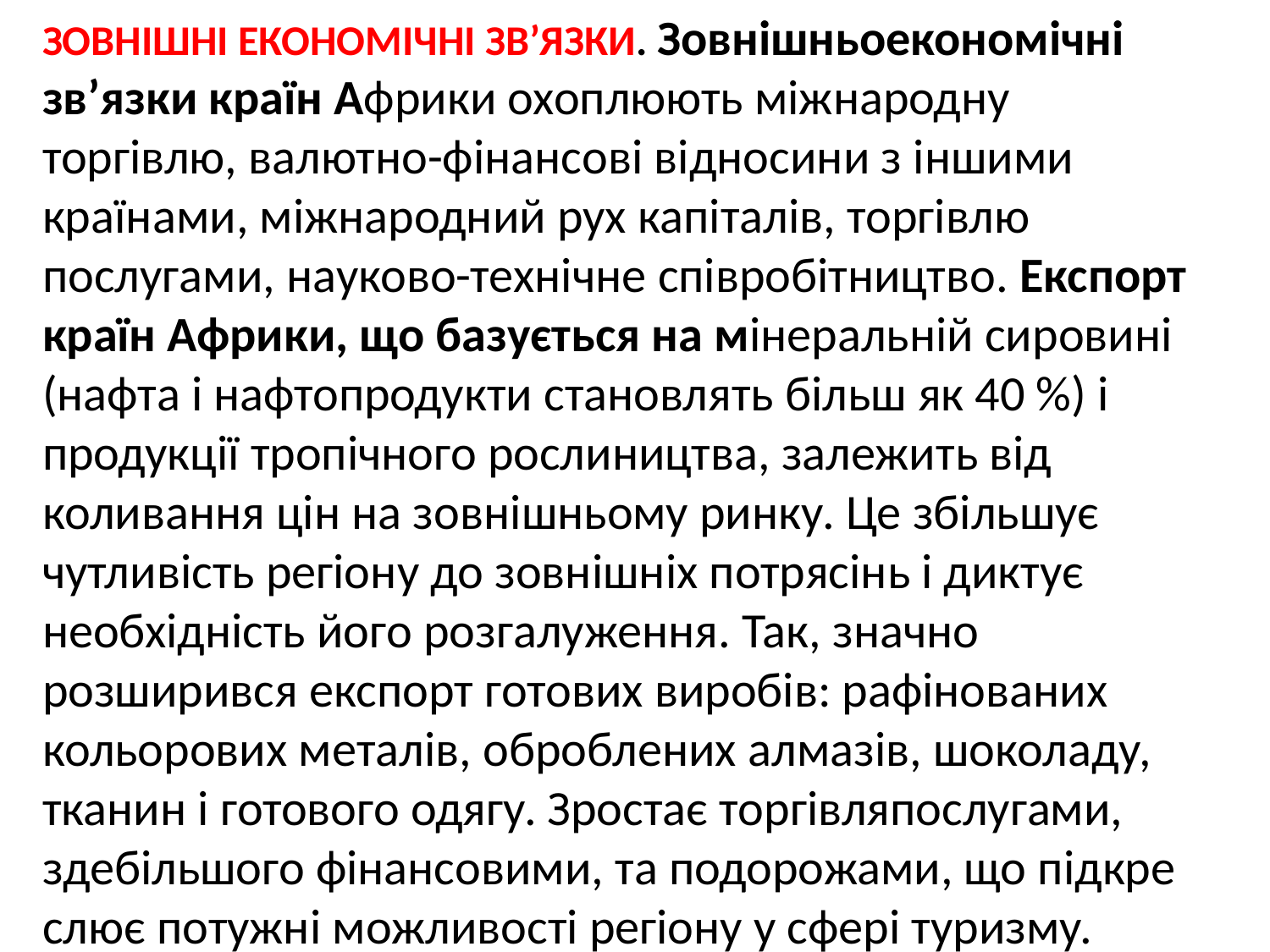

ЗОВНІШНІ ЕКОНОМІЧНІ ЗВ’ЯЗКИ. Зовнішньоекономічні зв’язки країн Африки охоплюють міжнародну торгівлю, валютно-фінансові відносини з іншими країнами, міжнародний рух капіталів, торгівлю послугами, науково-технічне співробітництво. Експорт країн Африки, що базується на мінеральній сировині (нафта і нафтопродукти становлять більш як 40 %) і продукції тропічного рослиництва, залежить від коливання цін на зовнішньому ринку. Це збільшує чутливість регіону до зовнішніх потрясінь і диктує необхідність його розгалуження. Так, значно розширився експорт готових виробів: рафінованих кольорових металів, оброблених алмазів, шоколаду, тканин і готового одягу. Зростає торгівляпослугами, здебільшого фінансовими, та подорожами, що підкре
слює потужні можливості регіону у сфері туризму.

Основними статтями імпорту є готові вироби, найперше гірничовидодувне устатковання, електрообладнання, транспортні засоби, ліки, продукти харчування тощо. Головними торговельними партнерами Африки
є Китай, Індія, країни ЄС, США. Розширюються торговельні зв’язки й з
Україною.